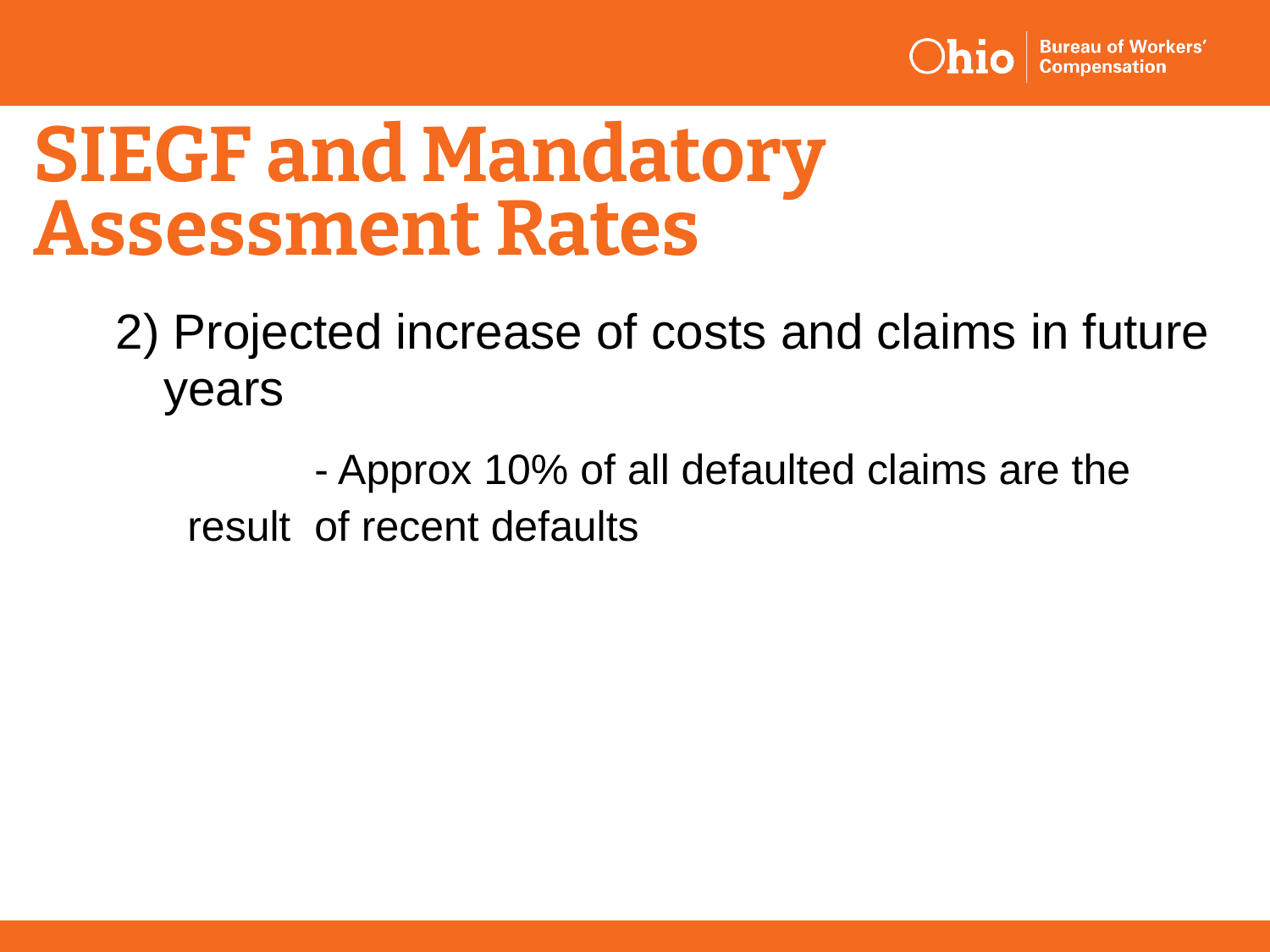

# SIEGF and Mandatory Assessment Rates
2) Projected increase of costs and claims in future years
		- Approx 10% of all defaulted claims are the result 	of recent defaults